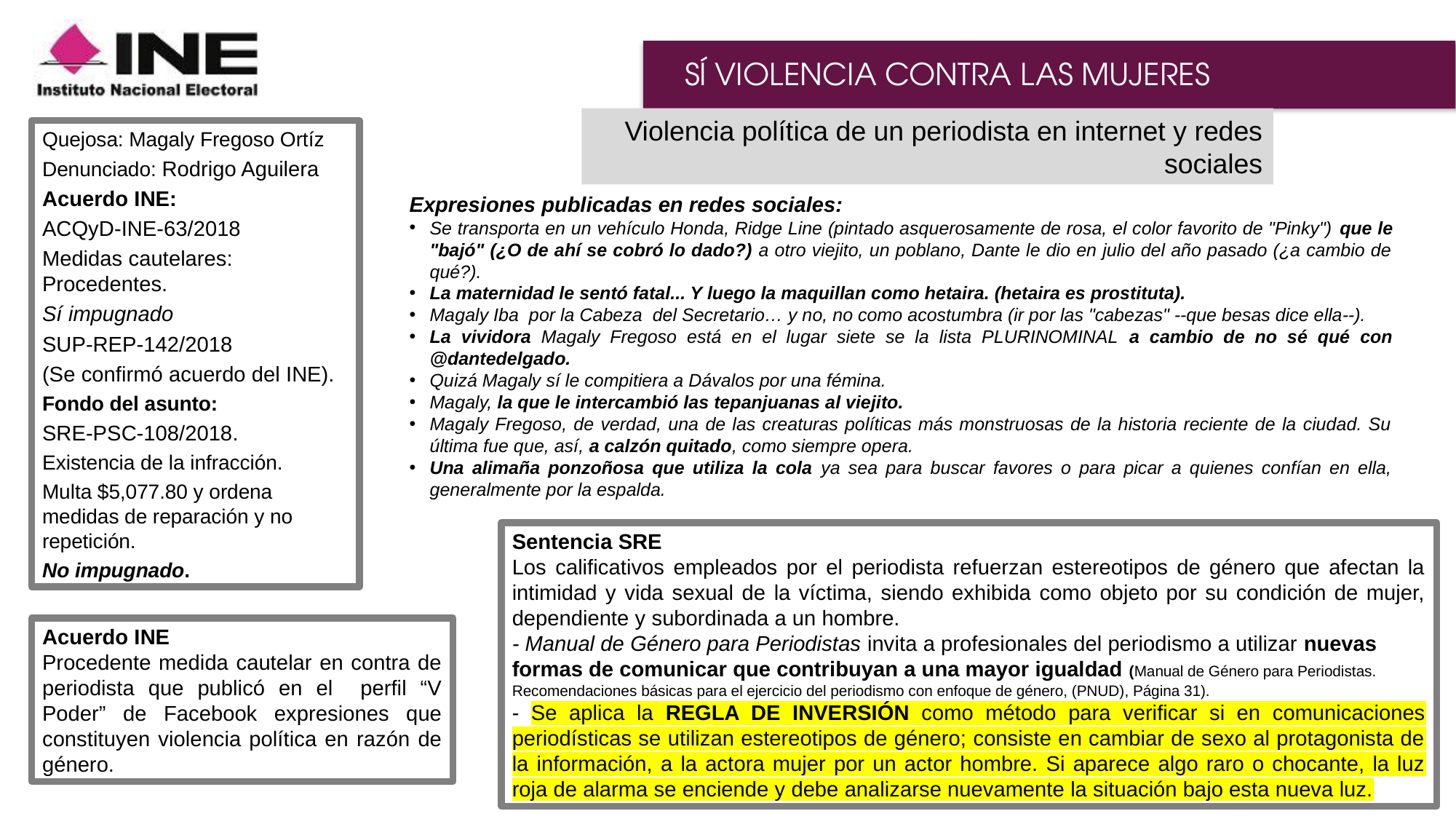

# SÍ VIOLENCIA CONTRA LAS MUJERES
Violencia política de un periodista en internet y redes sociales
Quejosa: Magaly Fregoso Ortíz
Denunciado: Rodrigo Aguilera
Acuerdo INE:
ACQyD-INE-63/2018
Medidas cautelares: Procedentes.
Sí impugnado
SUP-REP-142/2018
(Se confirmó acuerdo del INE).
Fondo del asunto:
SRE-PSC-108/2018.
Existencia de la infracción.
Multa $5,077.80 y ordena medidas de reparación y no repetición.
No impugnado.

Expresiones publicadas en redes sociales:
Se transporta en un vehículo Honda, Ridge Line (pintado asquerosamente de rosa, el color favorito de "Pinky") que le "bajó" (¿O de ahí se cobró lo dado?) a otro viejito, un poblano, Dante le dio en julio del año pasado (¿a cambio de qué?).
La maternidad le sentó fatal... Y luego la maquillan como hetaira. (hetaira es prostituta).
Magaly Iba  por la Cabeza  del Secretario… y no, no como acostumbra (ir por las "cabezas" --que besas dice ella--).
La vividora Magaly Fregoso está en el lugar siete se la lista PLURINOMINAL a cambio de no sé qué con @dantedelgado.
Quizá Magaly sí le compitiera a Dávalos por una fémina.
Magaly, la que le intercambió las tepanjuanas al viejito.
Magaly Fregoso, de verdad, una de las creaturas políticas más monstruosas de la historia reciente de la ciudad. Su última fue que, así, a calzón quitado, como siempre opera.
Una alimaña ponzoñosa que utiliza la cola ya sea para buscar favores o para picar a quienes confían en ella, generalmente por la espalda.
Sentencia SRE
Los calificativos empleados por el periodista refuerzan estereotipos de género que afectan la intimidad y vida sexual de la víctima, siendo exhibida como objeto por su condición de mujer, dependiente y subordinada a un hombre.
- Manual de Género para Periodistas invita a profesionales del periodismo a utilizar nuevas formas de comunicar que contribuyan a una mayor igualdad (Manual de Género para Periodistas. Recomendaciones básicas para el ejercicio del periodismo con enfoque de género, (PNUD), Página 31).
- Se aplica la REGLA DE INVERSIÓN como método para verificar si en comunicaciones periodísticas se utilizan estereotipos de género; consiste en cambiar de sexo al protagonista de la información, a la actora mujer por un actor hombre. Si aparece algo raro o chocante, la luz roja de alarma se enciende y debe analizarse nuevamente la situación bajo esta nueva luz.
Acuerdo INE
Procedente medida cautelar en contra de periodista que publicó en el  perfil “V Poder” de Facebook expresiones que constituyen violencia política en razón de género.